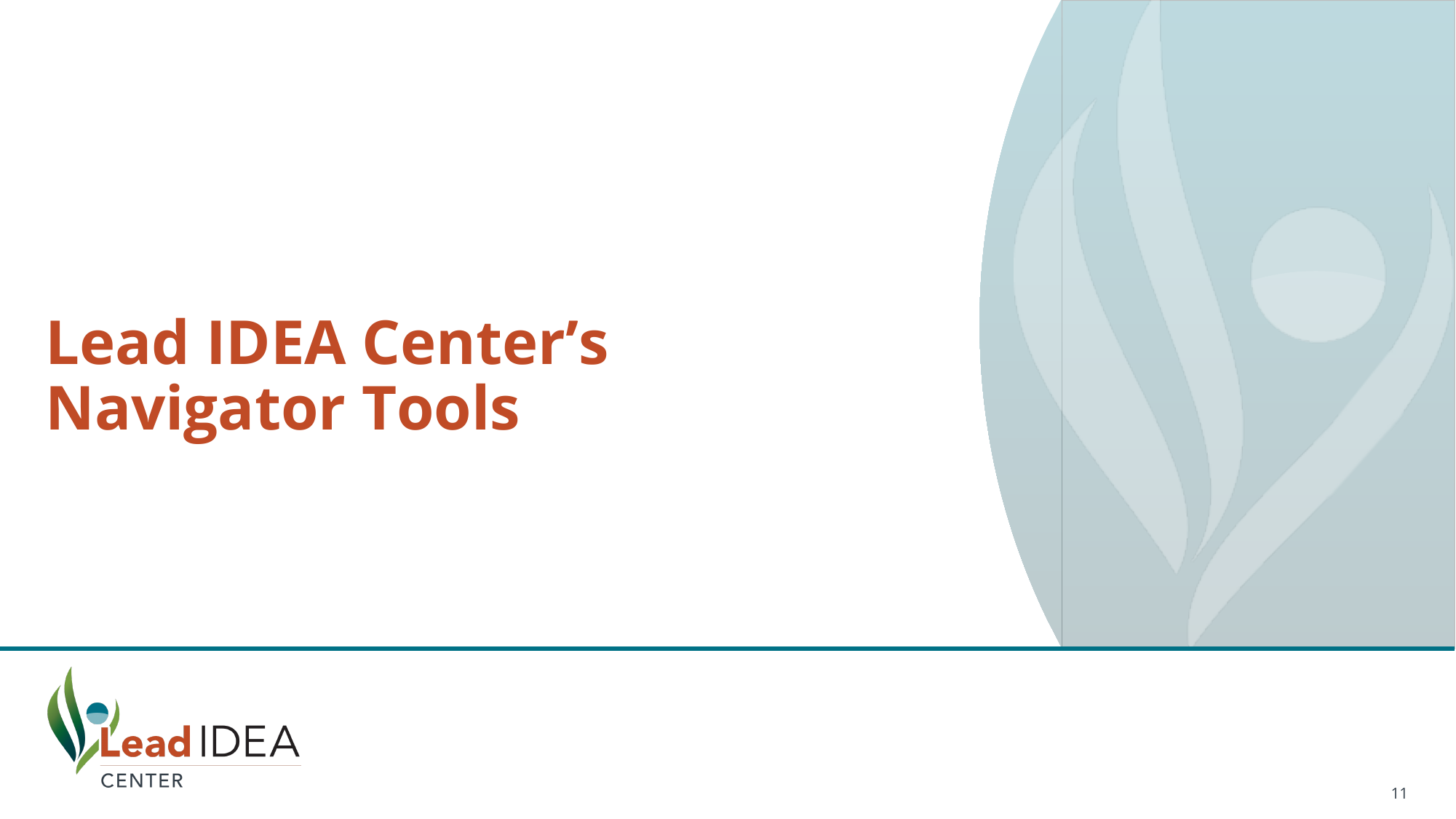

# Lead IDEA Center’s Navigator Tools

11